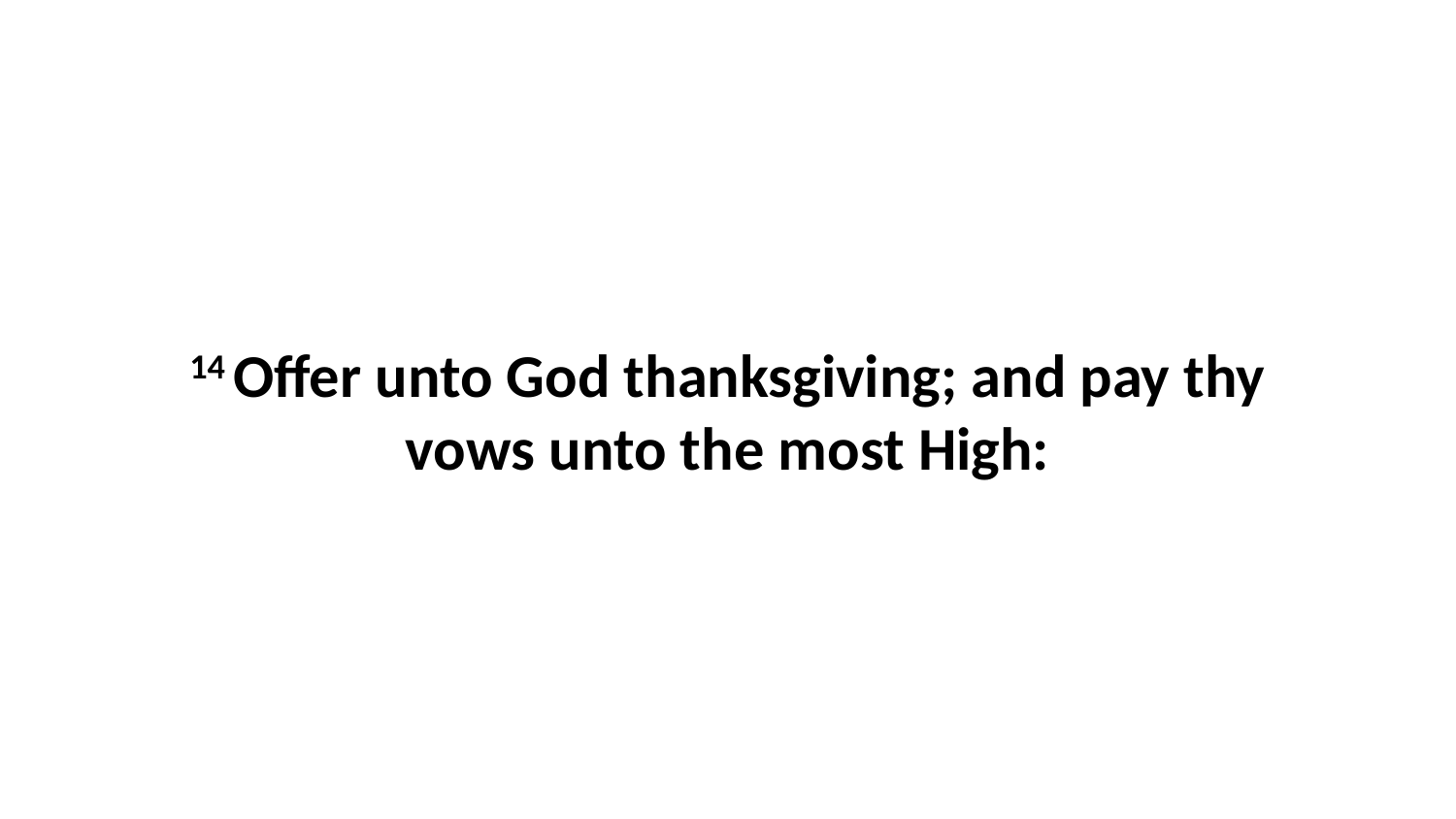

14 Offer unto God thanksgiving; and pay thy vows unto the most High: